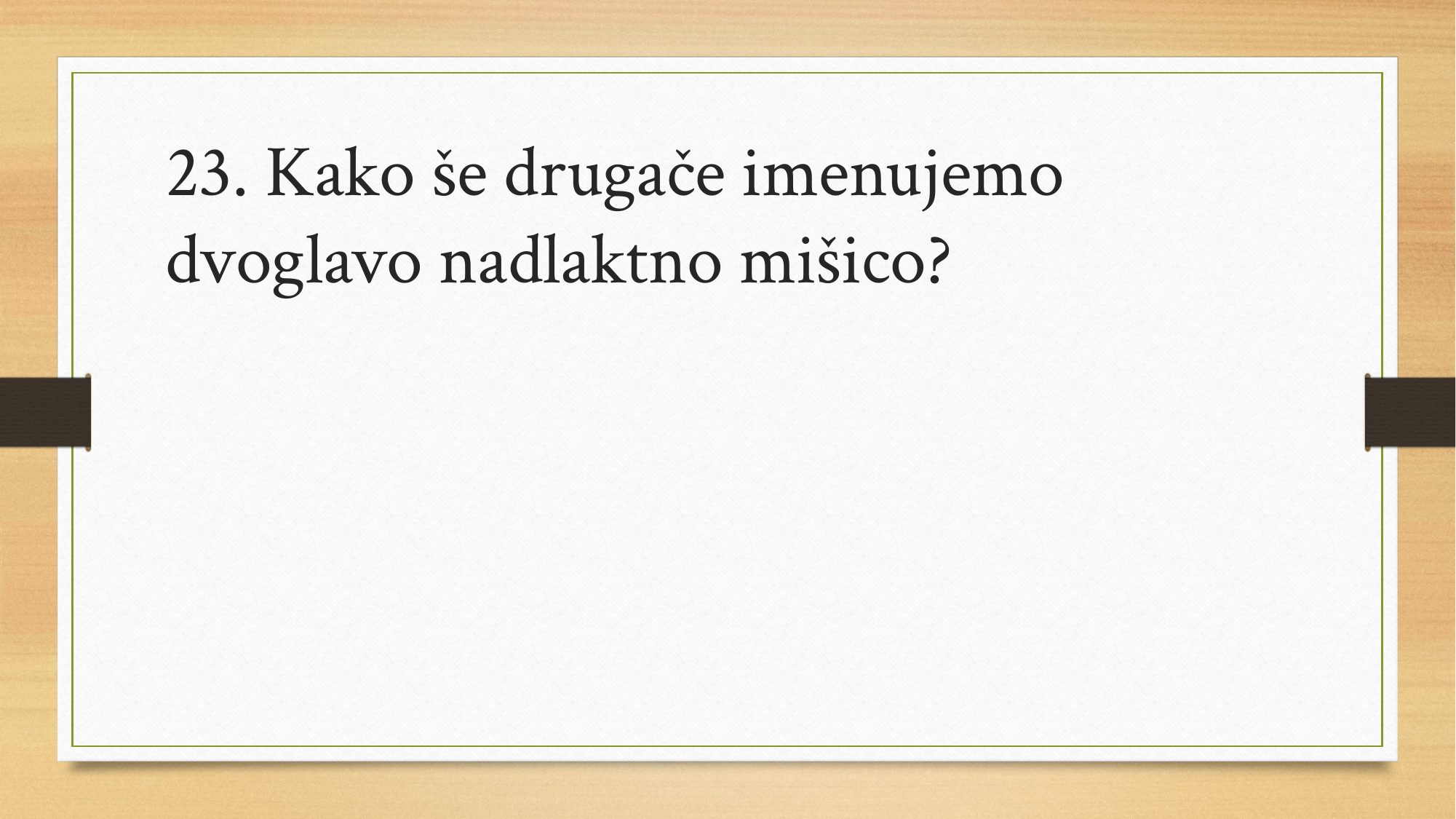

23. Kako še drugače imenujemo dvoglavo nadlaktno mišico?